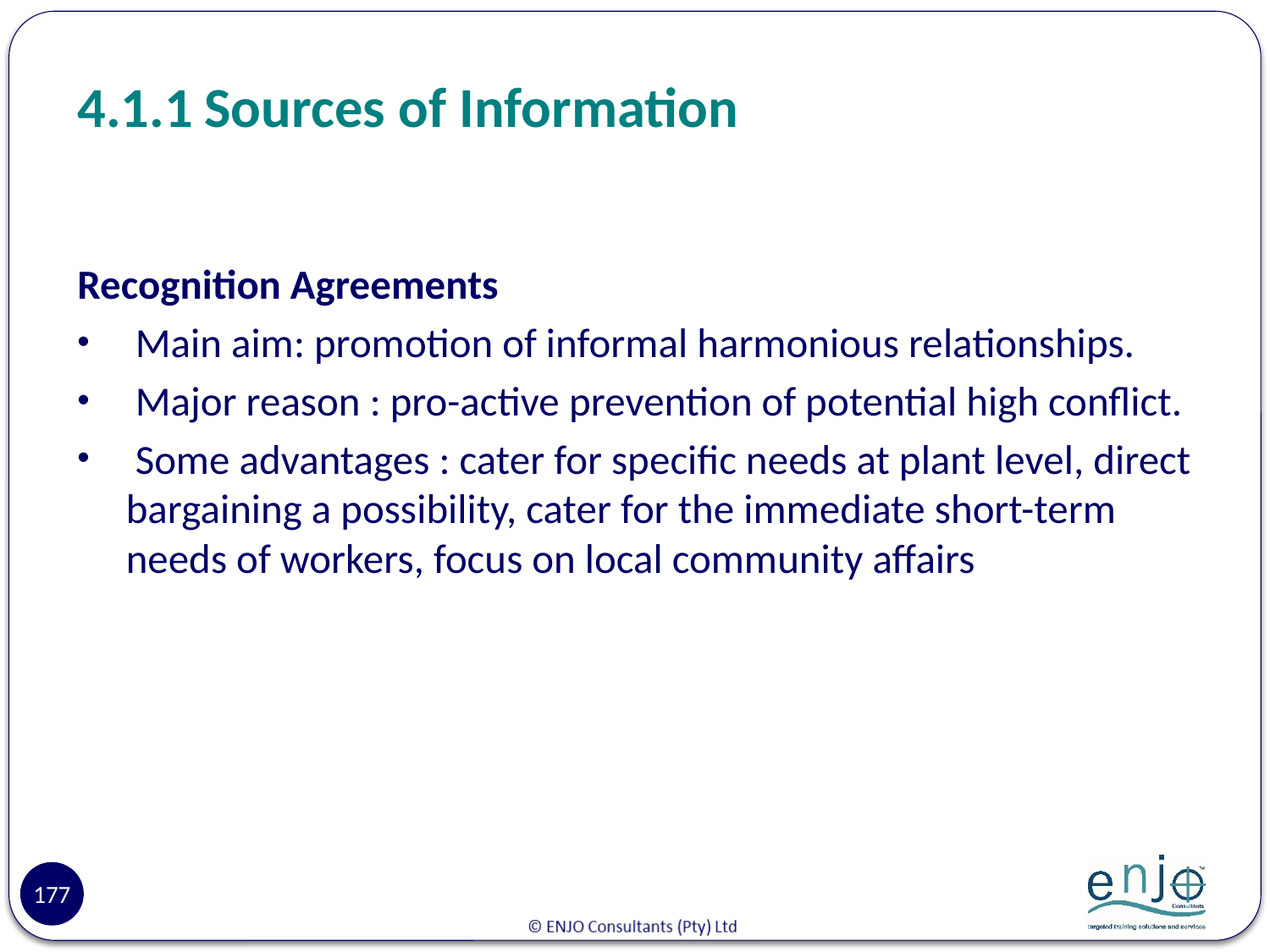

# 4.1.1	Sources of Information
Recognition Agreements
 Main aim: promotion of informal harmonious relationships.
 Major reason : pro-active prevention of potential high conflict.
 Some advantages : cater for specific needs at plant level, direct bargaining a possibility, cater for the immediate short-term needs of workers, focus on local community affairs

177